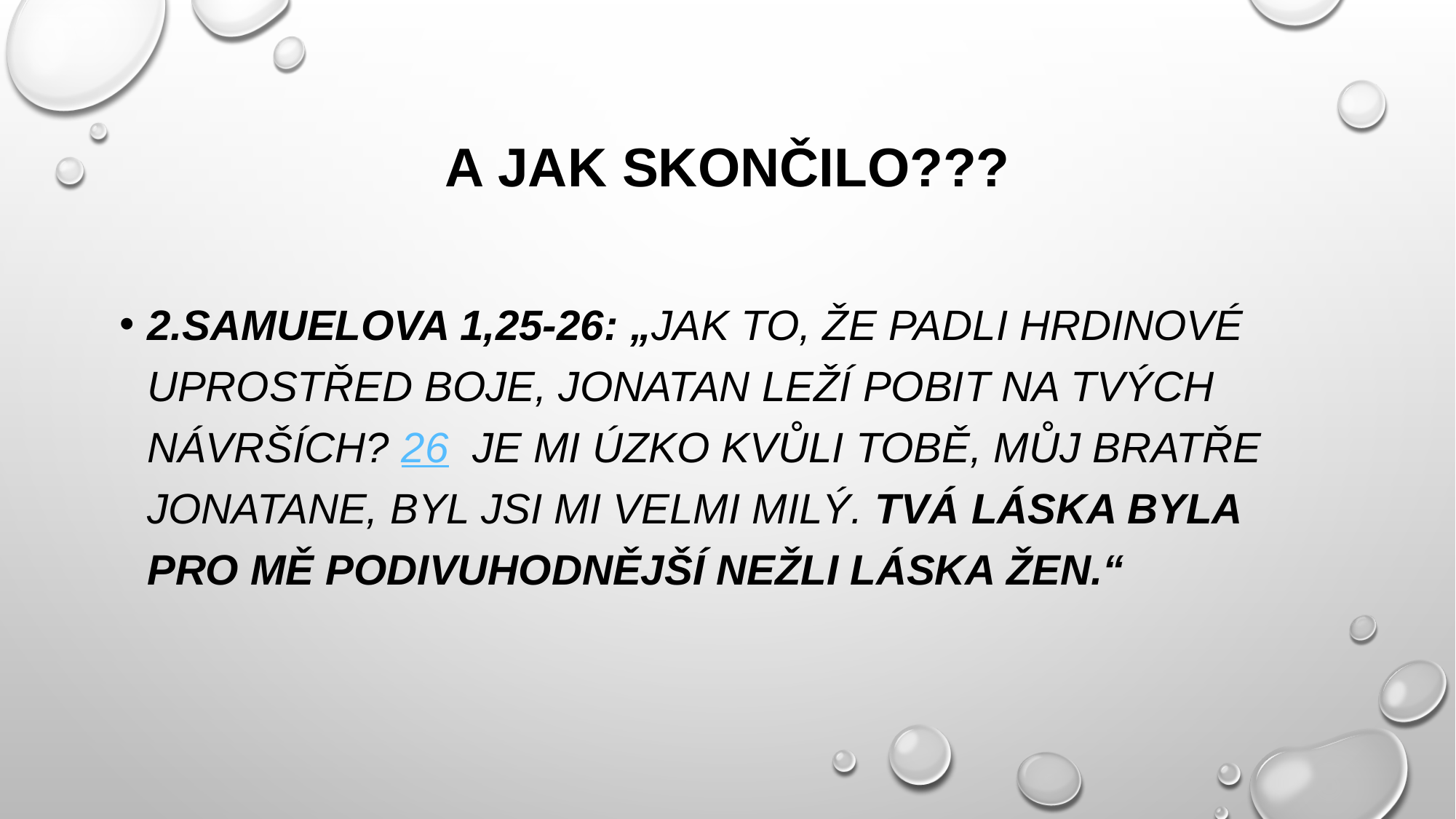

# A jak skončilo???
2.Samuelova 1,25-26: „Jak to, že padli hrdinové uprostřed boje, Jonatan leží pobit na tvých návrších? 26  Je mi úzko kvůli tobě, můj bratře Jonatane, byl jsi mi velmi milý. Tvá láska byla pro mě podivuhodnější nežli láska žen.“